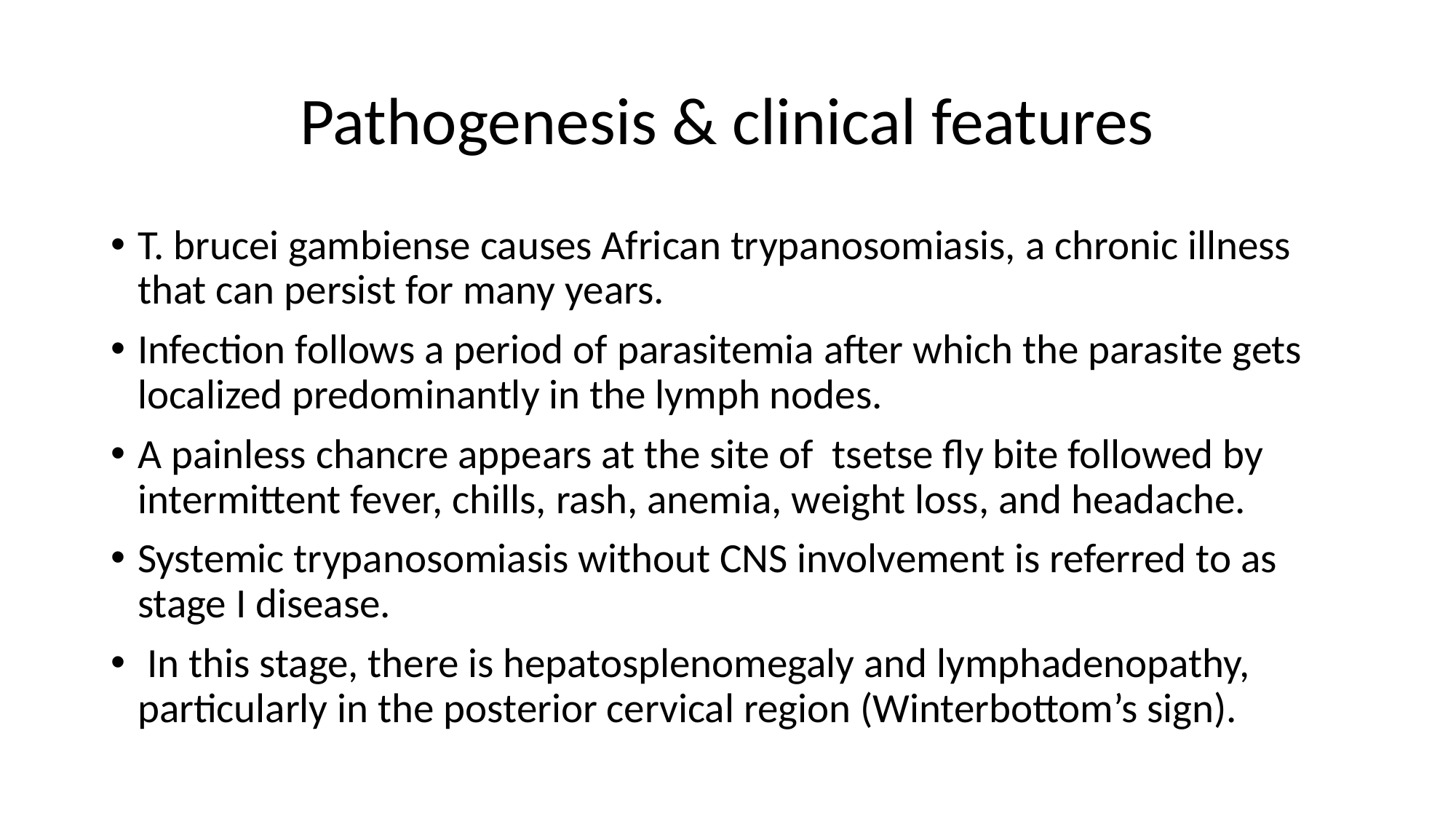

# Pathogenesis & clinical features
T. brucei gambiense causes African trypanosomiasis, a chronic illness that can persist for many years.
Infection follows a period of parasitemia after which the parasite gets localized predominantly in the lymph nodes.
A painless chancre appears at the site of  tsetse fly bite followed by intermittent fever, chills, rash, anemia, weight loss, and headache.
Systemic trypanosomiasis without CNS involvement is referred to as stage I disease.
 In this stage, there is hepatosplenomegaly and lymphadenopathy, particularly in the posterior cervical region (Winterbottom’s sign).